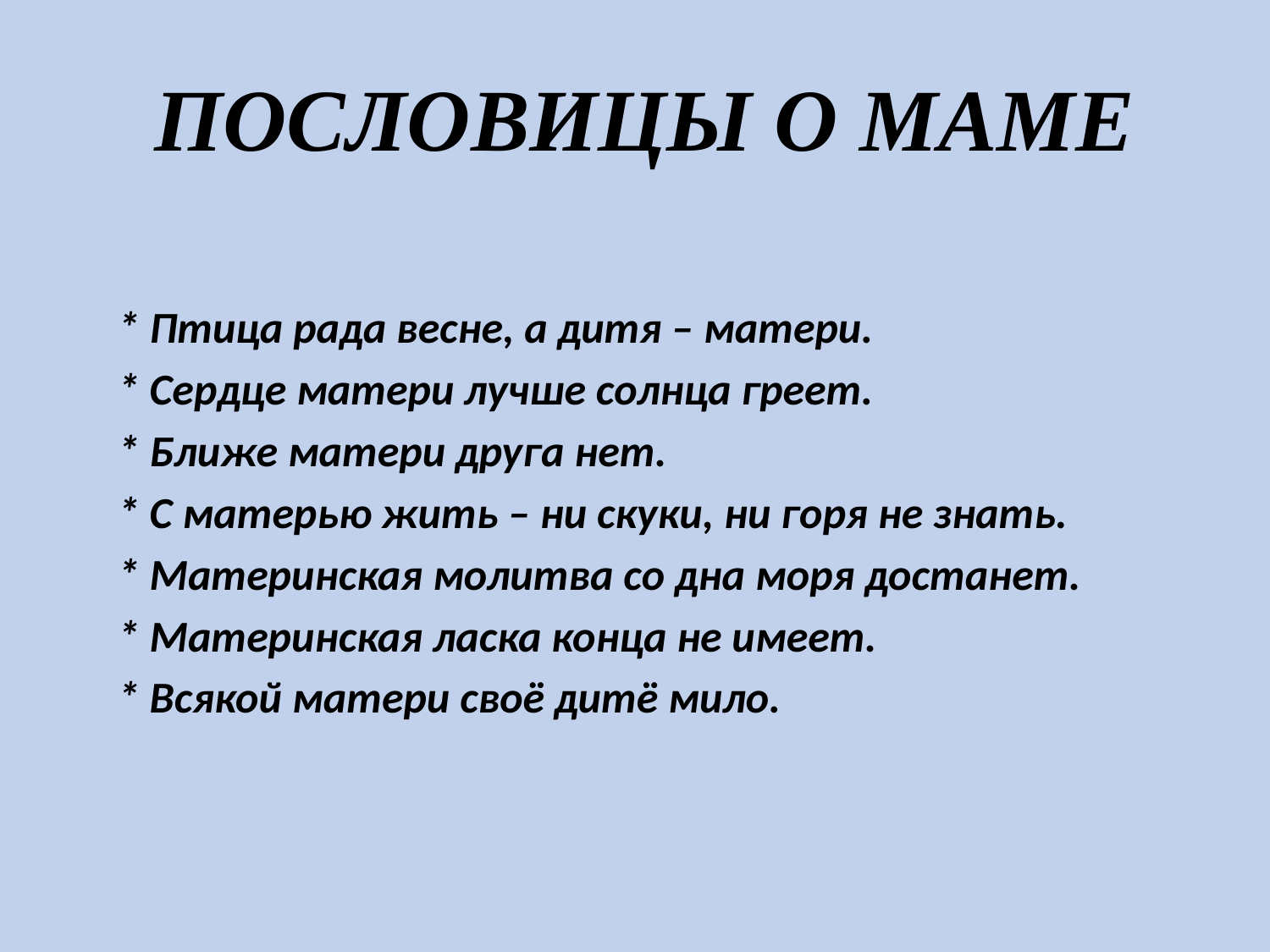

# Пословицы о маме
* Птица рада весне, а дитя – матери.
* Сердце матери лучше солнца греет.
* Ближе матери друга нет.
* С матерью жить – ни скуки, ни горя не знать.
* Материнская молитва со дна моря достанет.
* Материнская ласка конца не имеет.
* Всякой матери своё дитё мило.